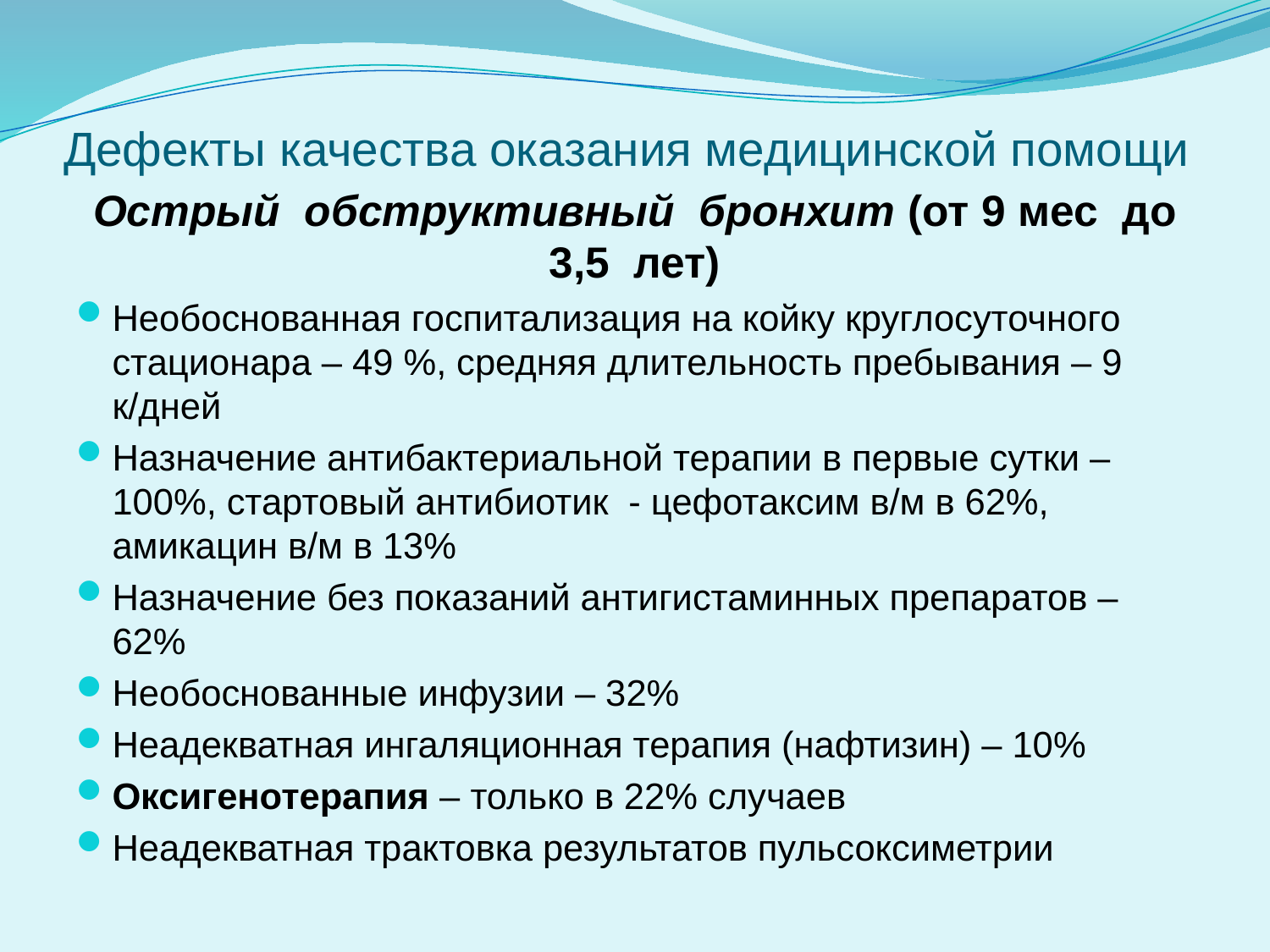

# Дефекты качества оказания медицинской помощи
Острый  обструктивный  бронхит (от 9 мес  до 3,5  лет)
Необоснованная госпитализация на койку круглосуточного стационара – 49 %, средняя длительность пребывания – 9 к/дней
Назначение антибактериальной терапии в первые сутки – 100%, стартовый антибиотик  - цефотаксим в/м в 62%, амикацин в/м в 13%
Назначение без показаний антигистаминных препаратов – 62%
Необоснованные инфузии – 32%
Неадекватная ингаляционная терапия (нафтизин) – 10%
Оксигенотерапия – только в 22% случаев
Неадекватная трактовка результатов пульсоксиметрии